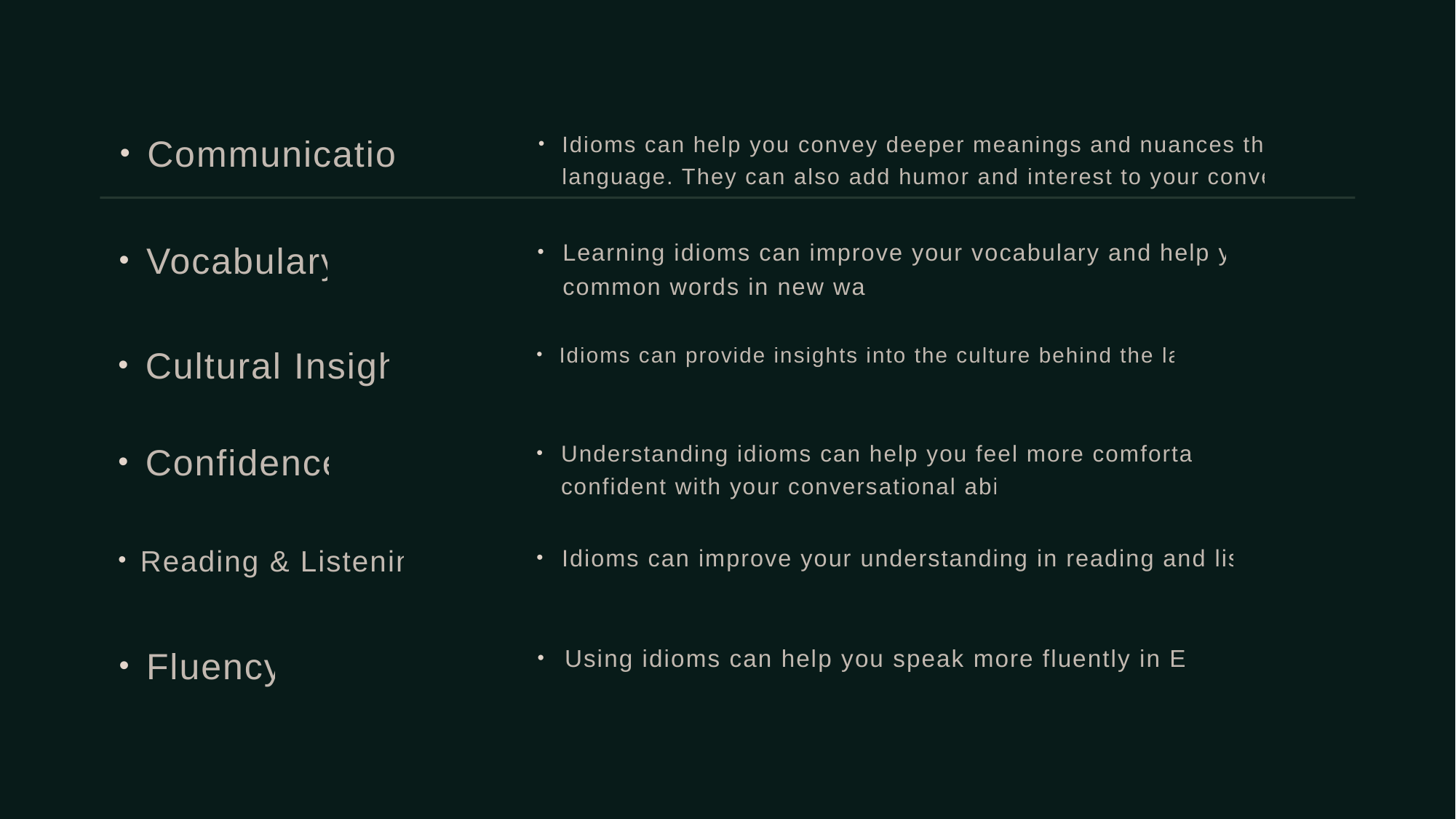

Communication
Idioms can help you convey deeper meanings and nuances than literal language. They can also add humor and interest to your conversation.
Vocabulary
Learning idioms can improve your vocabulary and help you use common words in new ways.
Cultural Insight
Idioms can provide insights into the culture behind the language.
Confidence
Understanding idioms can help you feel more comfortable and confident with your conversational abilities.
Reading & Listening
Idioms can improve your understanding in reading and listening.
Fluency
Using idioms can help you speak more fluently in English.